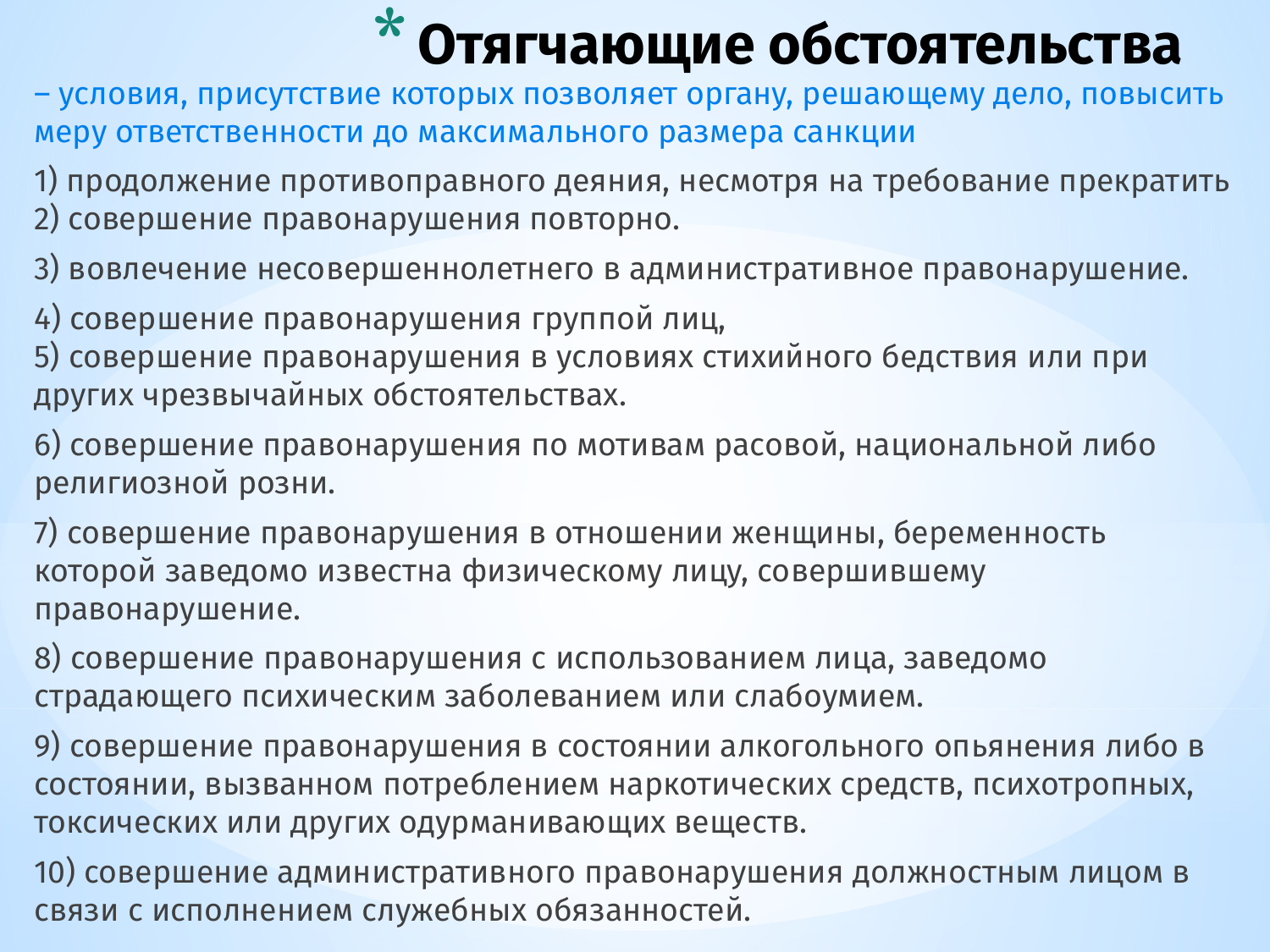

# Отягчающие обстоятельства
– условия, присутствие которых позволяет органу, решающему дело, повысить меру ответственности до максимального размера санкции
1) продолжение противоправного деяния, несмотря на требование прекратить 2) совершение правонарушения повторно.
3) вовлечение несовершеннолетнего в административное правонарушение.
4) совершение правонарушения группой лиц,
5) совершение правонарушения в условиях стихийного бедствия или при других чрезвычайных обстоятельствах.
6) совершение правонарушения по мотивам расовой, национальной либо религиозной розни.
7) совершение правонарушения в отношении женщины, беременность которой заведомо известна физическому лицу, совершившему правонарушение.
8) совершение правонарушения с использованием лица, заведомо страдающего психическим заболеванием или слабоумием.
9) совершение правонарушения в состоянии алкогольного опьянения либо в состоянии, вызванном потреблением наркотических средств, психотропных, токсических или других одурманивающих веществ.
10) совершение административного правонарушения должностным лицом в связи с исполнением служебных обязанностей.